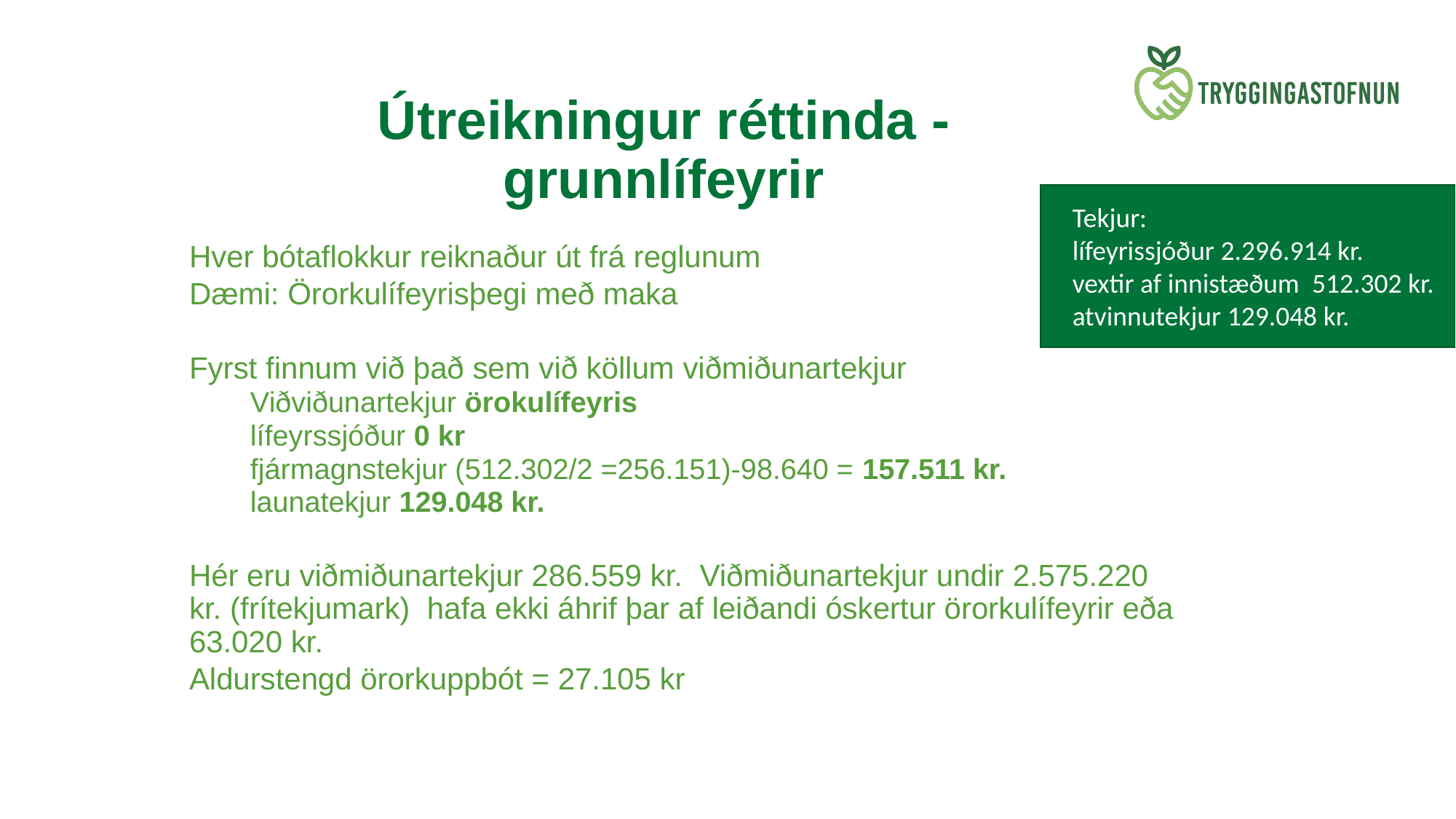

# Útreikningur réttinda - grunnlífeyrir
Tekjur:
lífeyrissjóður 2.296.914 kr.
vextir af innistæðum  512.302 kr.
atvinnutekjur 129.048 kr.
Hver bótaflokkur reiknaður út frá reglunum​
Dæmi: Örorkulífeyrisþegi með maka ​
​
Fyrst finnum við það sem við köllum viðmiðunartekjur​
Viðviðunartekjur örokulífeyris​
lífeyrssjóður 0 kr​
fjármagnstekjur (512.302/2 =256.151)-98.640 = 157.511 kr.​
launatekjur 129.048 kr. ​
​
Hér eru viðmiðunartekjur 286.559 kr.  Viðmiðunartekjur undir 2.575.220 kr. (frítekjumark)  hafa ekki áhrif þar af leiðandi óskertur örorkulífeyrir eða 63.020 kr. ​
Aldurstengd örorkuppbót = 27.105 kr​